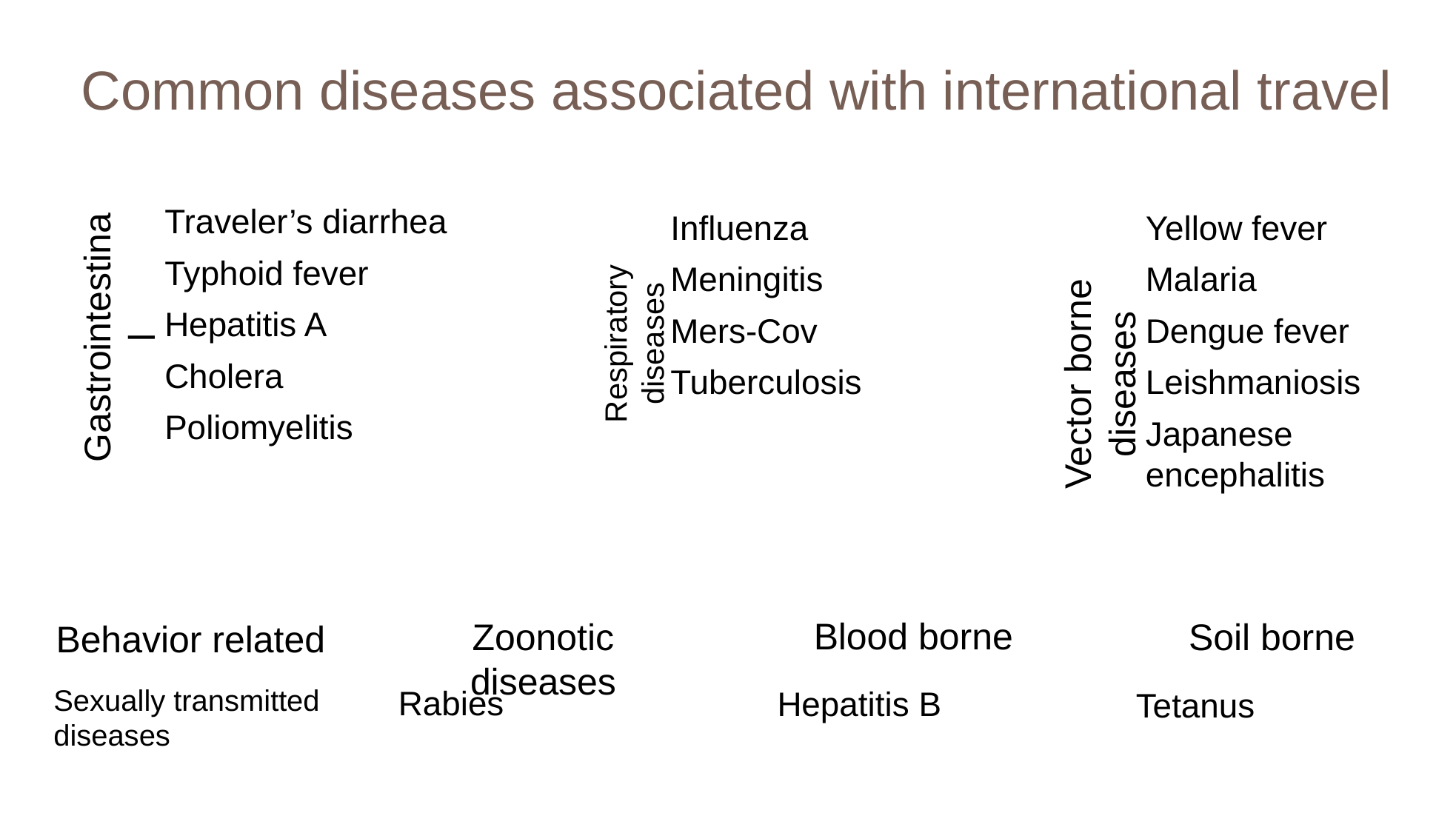

# Common diseases associated with international travel
Traveler’s diarrhea
Typhoid fever
Hepatitis A
Cholera
Poliomyelitis

Gastrointestinal
Influenza
Meningitis
Mers-Cov
Tuberculosis
Vector borne diseases
Yellow fever
Malaria
Dengue fever
Leishmaniosis
Japanese encephalitis
Respiratory diseases
Blood borne
Soil borne
Zoonotic diseases
Behavior related
Sexually transmitted diseases
Rabies
Hepatitis B
Tetanus